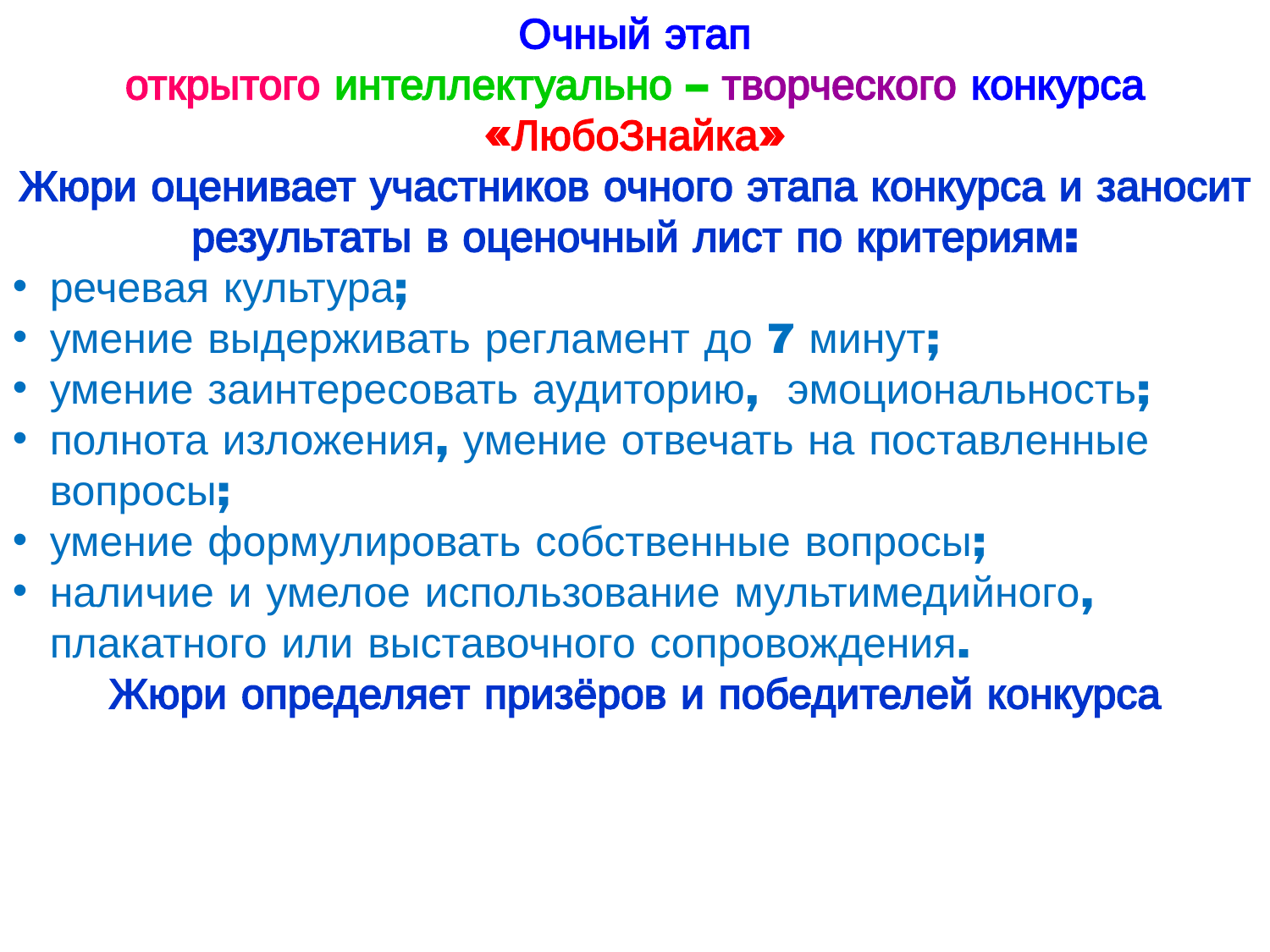

Очный этап
открытого интеллектуально – творческого конкурса «ЛюбоЗнайка»
Жюри оценивает участников очного этапа конкурса и заносит результаты в оценочный лист по критериям:
речевая культура;
умение выдерживать регламент до 7 минут;
умение заинтересовать аудиторию,  эмоциональность;
полнота изложения, умение отвечать на поставленные вопросы;
умение формулировать собственные вопросы;
наличие и умелое использование мультимедийного, плакатного или выставочного сопровождения.
Жюри определяет призёров и победителей конкурса